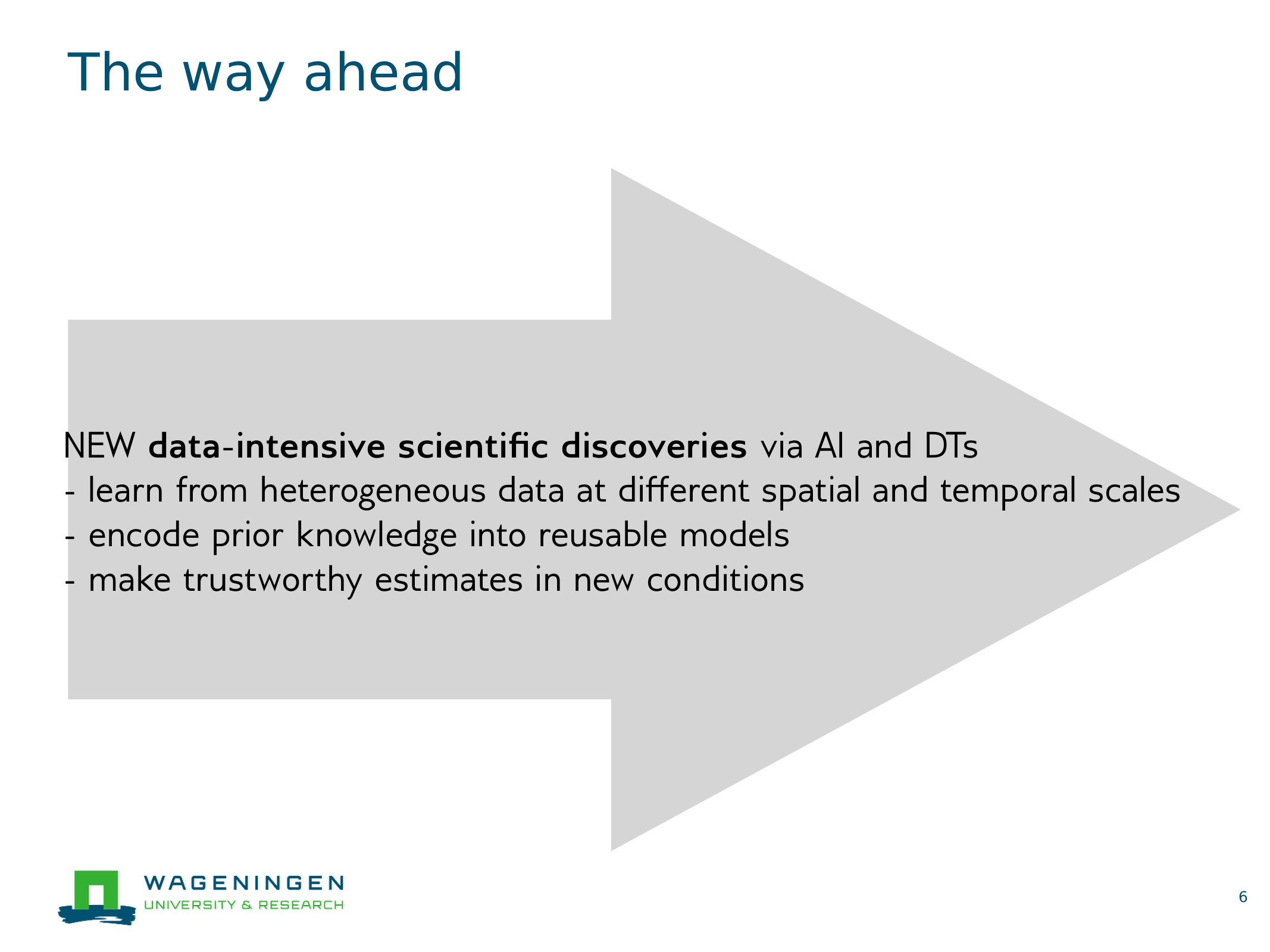

# The way ahead

NEW data-intensive scientific discoveries via AI and DTs
- learn from heterogeneous data at different spatial and temporal scales
- encode prior knowledge into reusable models
- make trustworthy estimates in new conditions
6